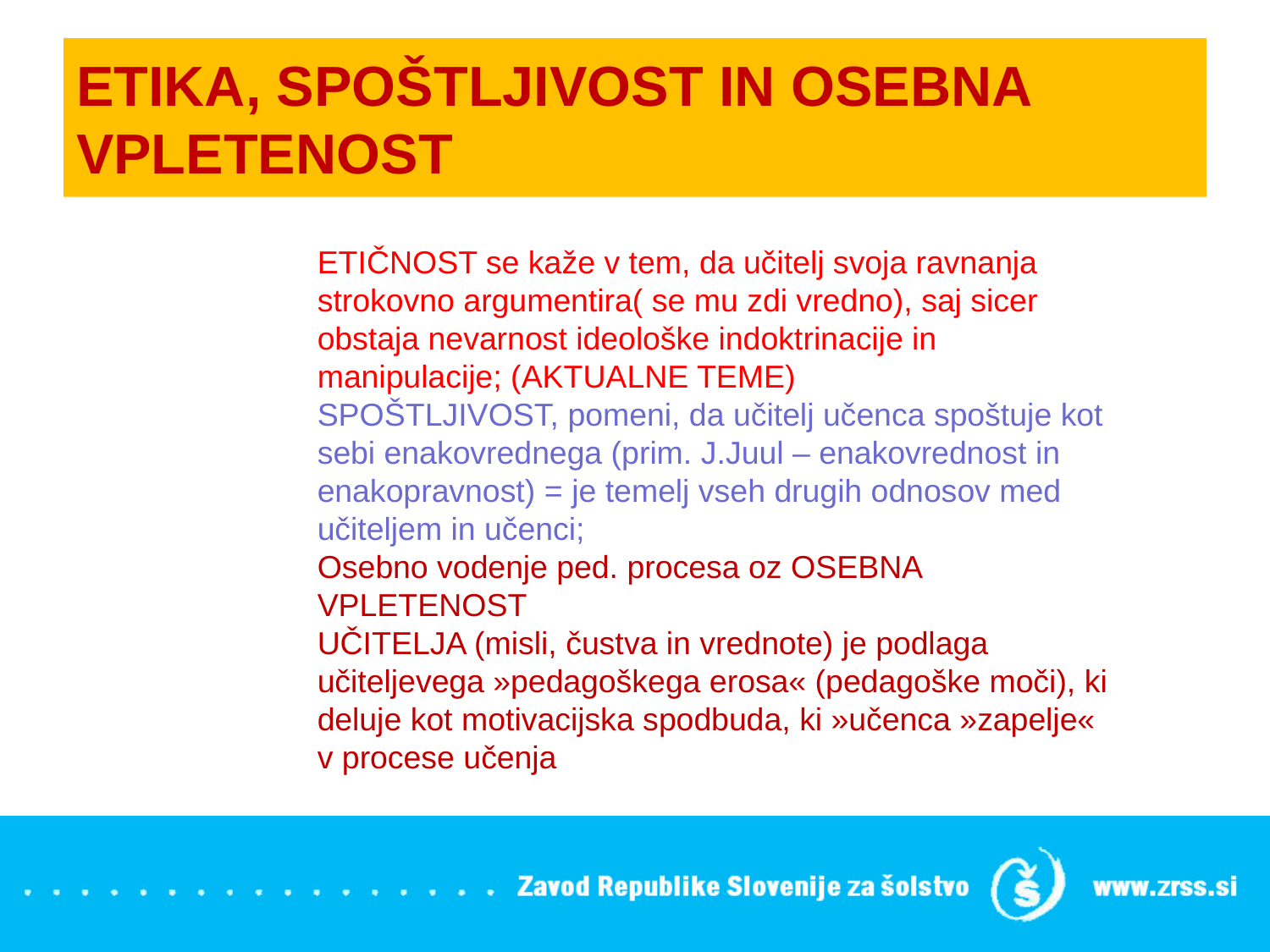

# ETIKA, SPOŠTLJIVOST IN OSEBNA VPLETENOST
ETIČNOST se kaže v tem, da učitelj svoja ravnanja
strokovno argumentira( se mu zdi vredno), saj sicer obstaja nevarnost ideološke indoktrinacije in manipulacije; (AKTUALNE TEME)
SPOŠTLJIVOST, pomeni, da učitelj učenca spoštuje kot
sebi enakovrednega (prim. J.Juul – enakovrednost in enakopravnost) = je temelj vseh drugih odnosov med učiteljem in učenci;
Osebno vodenje ped. procesa oz OSEBNA VPLETENOST
UČITELJA (misli, čustva in vrednote) je podlaga učiteljevega »pedagoškega erosa« (pedagoške moči), ki deluje kot motivacijska spodbuda, ki »učenca »zapelje« v procese učenja